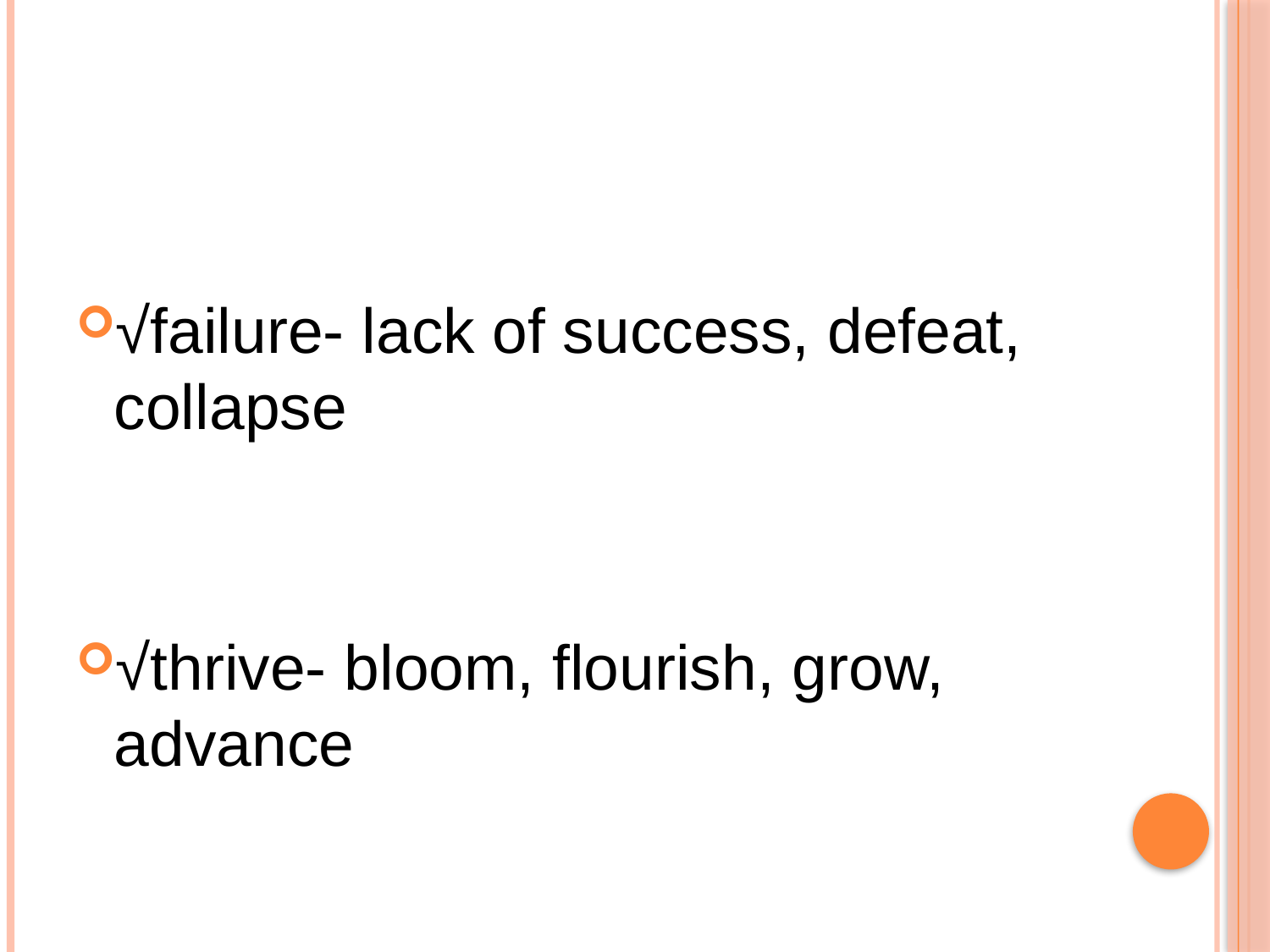

#

√failure- lack of success, defeat, collapse

√thrive- bloom, flourish, grow, advance